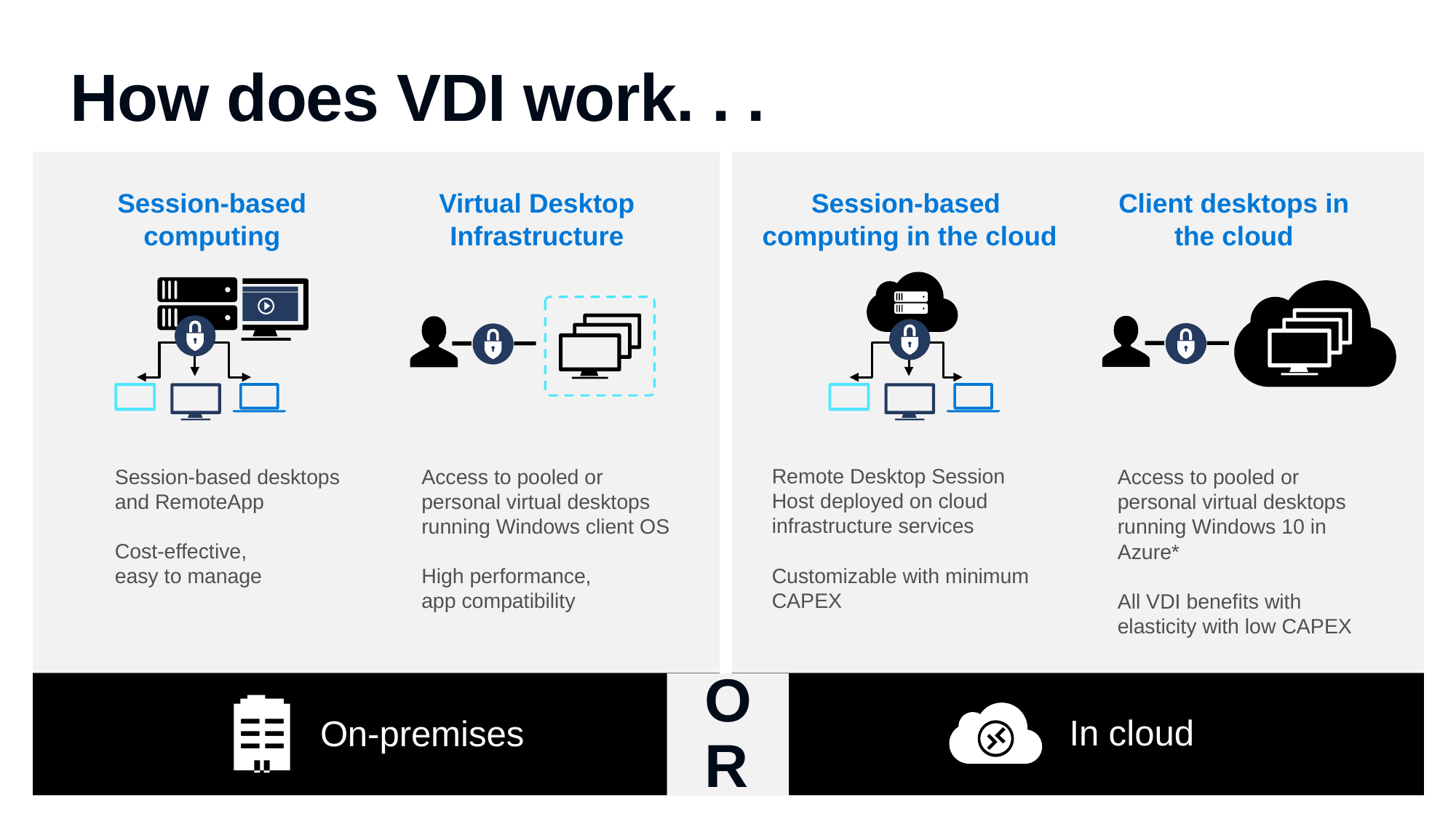

# How does VDI work. . .

Client desktops in the cloud

Session-based computing

Session-based desktops
and RemoteApp

Cost-effective,
easy to manage
Session-based
computing in the cloud

Remote Desktop Session Host deployed on cloud infrastructure services

Customizable with minimum CAPEX

Virtual Desktop Infrastructure

Access to pooled or personal virtual desktops running Windows client OS

High performance,
app compatibility

Access to pooled or personal virtual desktops running Windows 10 in Azure*

All VDI benefits with elasticity with low CAPEX

On-premises

In cloud

OR

© Microsoft 2016.  Information in this document is accurate as of 02-Dec-2016.
Microsoft Confidential. Features vary by market. * Azure Services require additional subscription.